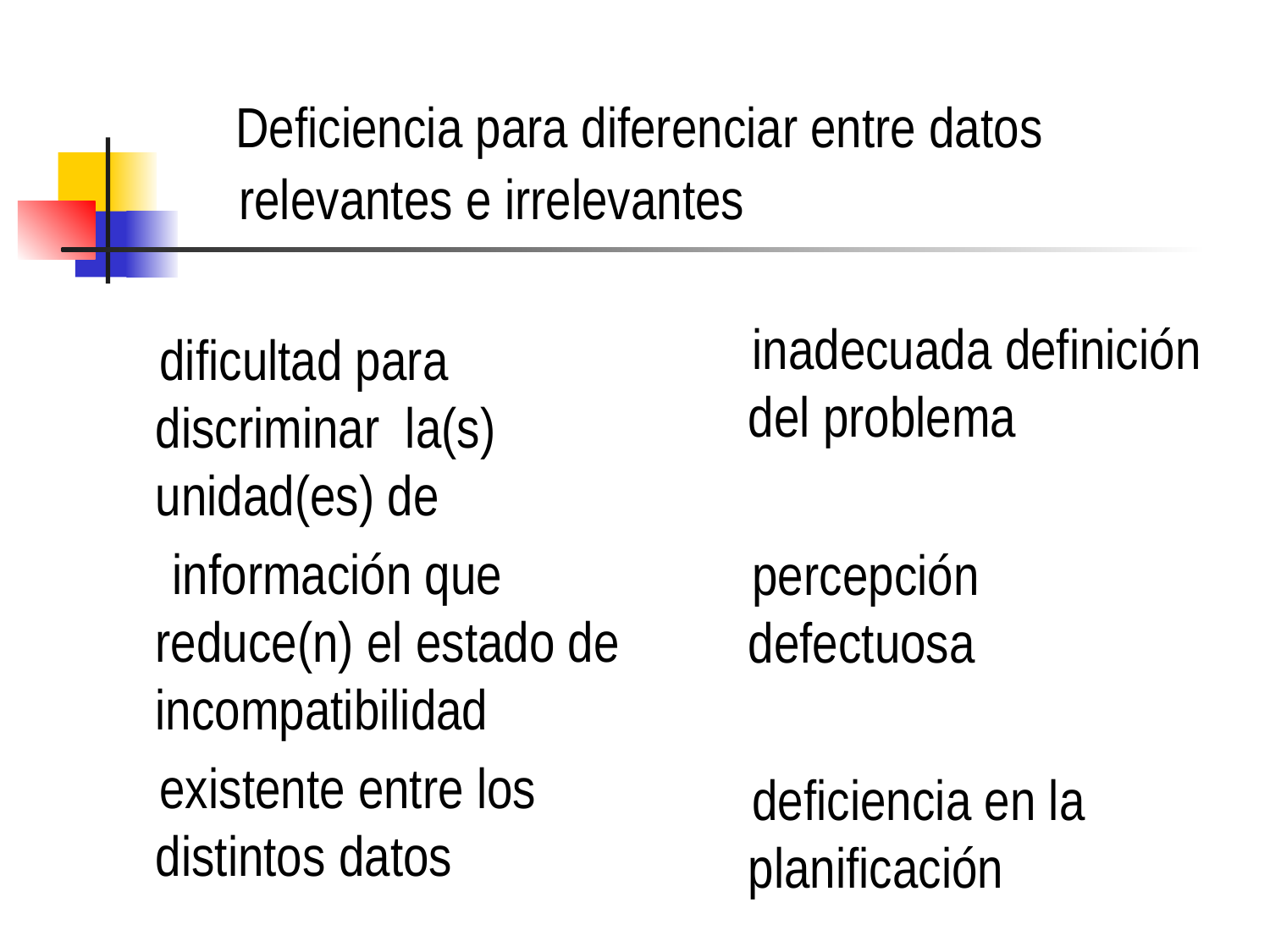

# Deficiencia para diferenciar entre datos relevantes e irrelevantes
    inadecuada definición del problema

    percepción defectuosa

    deficiencia en la planificación

    dificultad para discriminar  la(s) unidad(es) de
     información que reduce(n) el estado de incompatibilidad
    existente entre los distintos datos